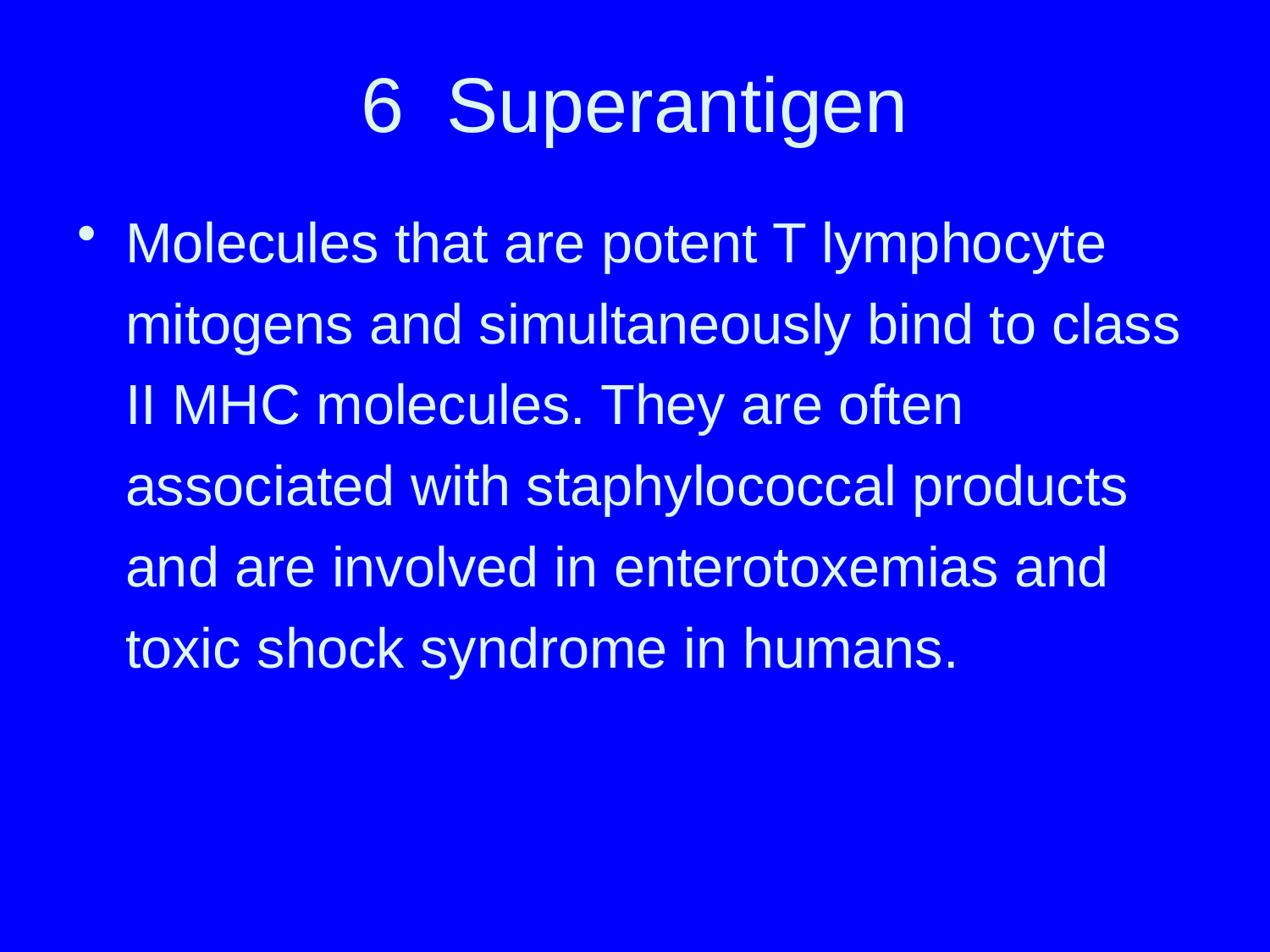

# 6  Superantigen
Molecules that are potent T lymphocyte mitogens and simultaneously bind to class II MHC molecules. They are often associated with staphylococcal products and are involved in enterotoxemias and toxic shock syndrome in humans.